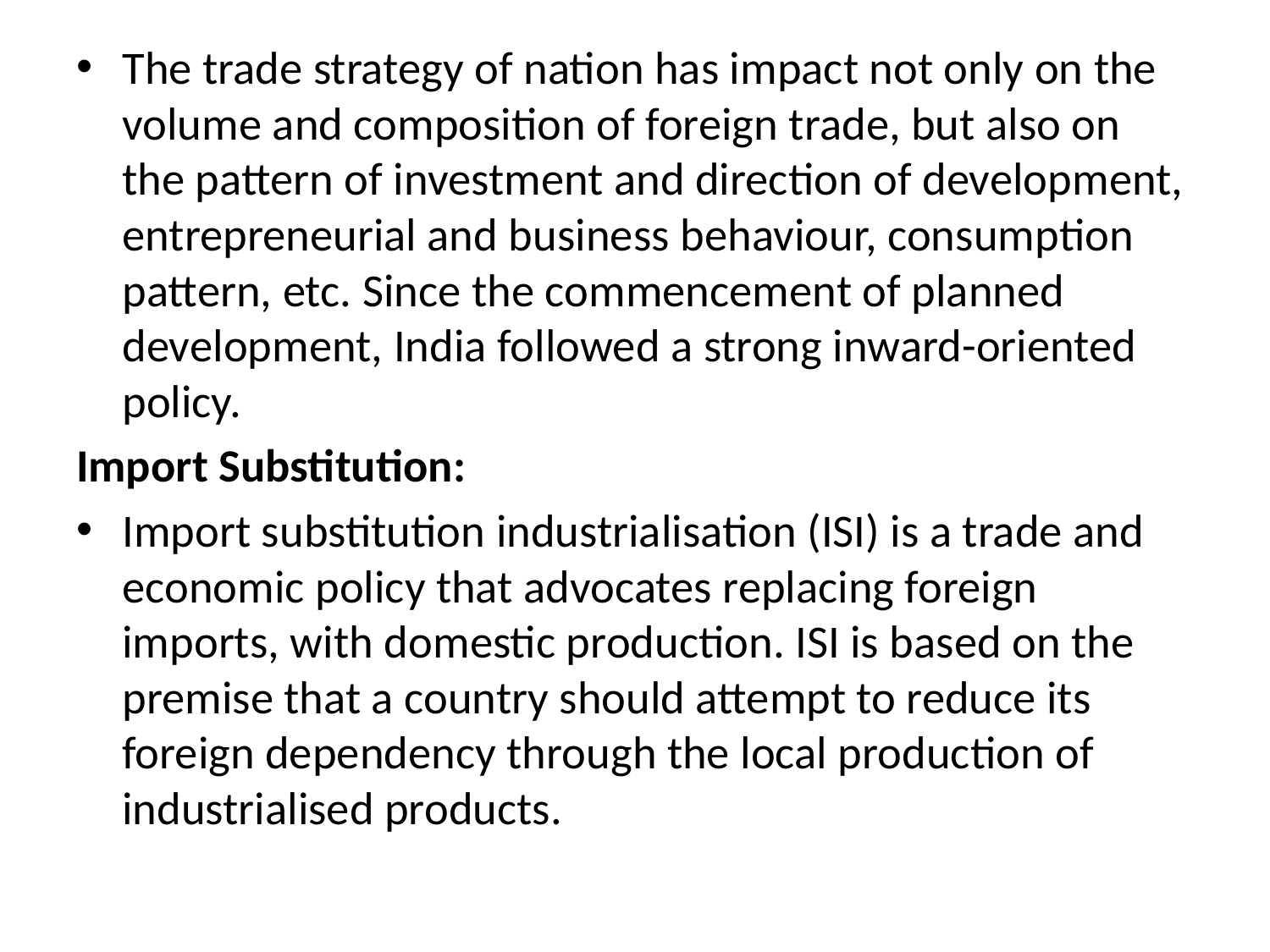

The trade strategy of nation has impact not only on the volume and composition of foreign trade, but also on the pattern of investment and direction of development, entrepreneurial and business behaviour, consumption pattern, etc. Since the commencement of planned development, India followed a strong inward-oriented policy.
Import Substitution:
Import substitution industrialisation (ISI) is a trade and economic policy that advocates replacing foreign imports, with domestic production. ISI is based on the premise that a country should attempt to reduce its foreign dependency through the local production of industrialised products.

#